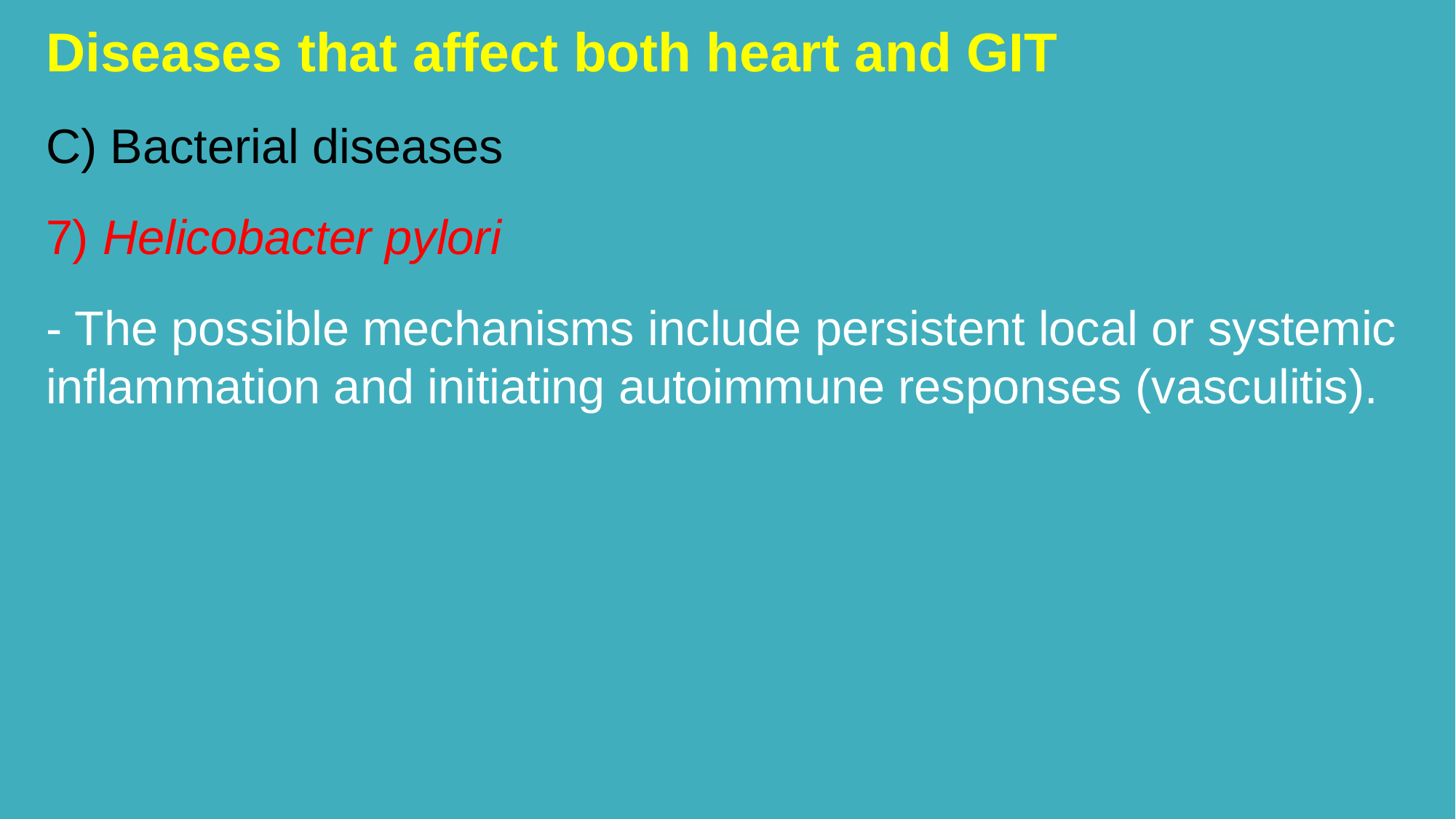

Diseases that affect both heart and GIT

C) Bacterial diseases

7) Helicobacter pylori

- The possible mechanisms include persistent local or systemic inflammation and initiating autoimmune responses (vasculitis).